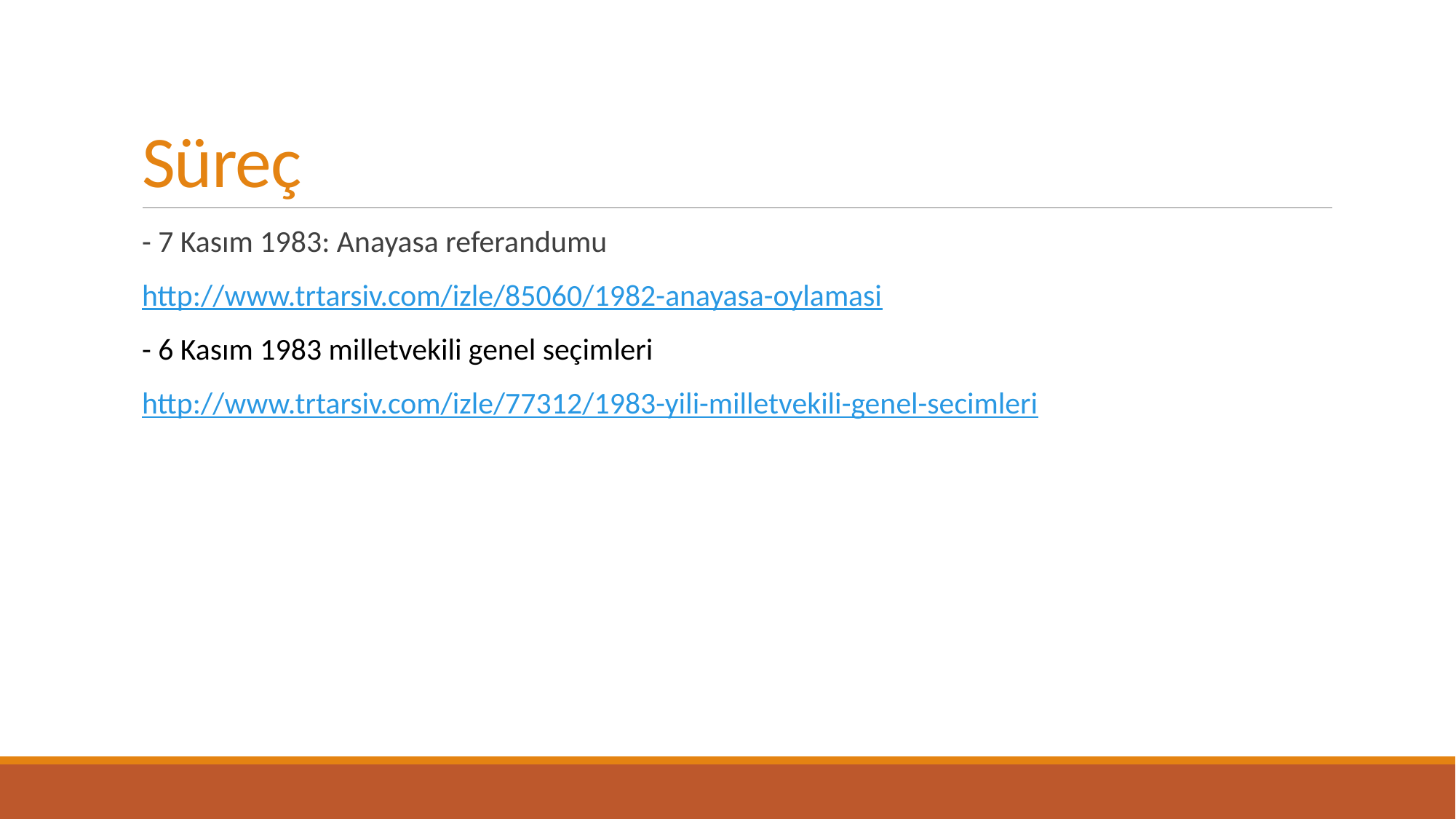

# Süreç
- 7 Kasım 1983: Anayasa referandumu
http://www.trtarsiv.com/izle/85060/1982-anayasa-oylamasi
- 6 Kasım 1983 milletvekili genel seçimleri
http://www.trtarsiv.com/izle/77312/1983-yili-milletvekili-genel-secimleri